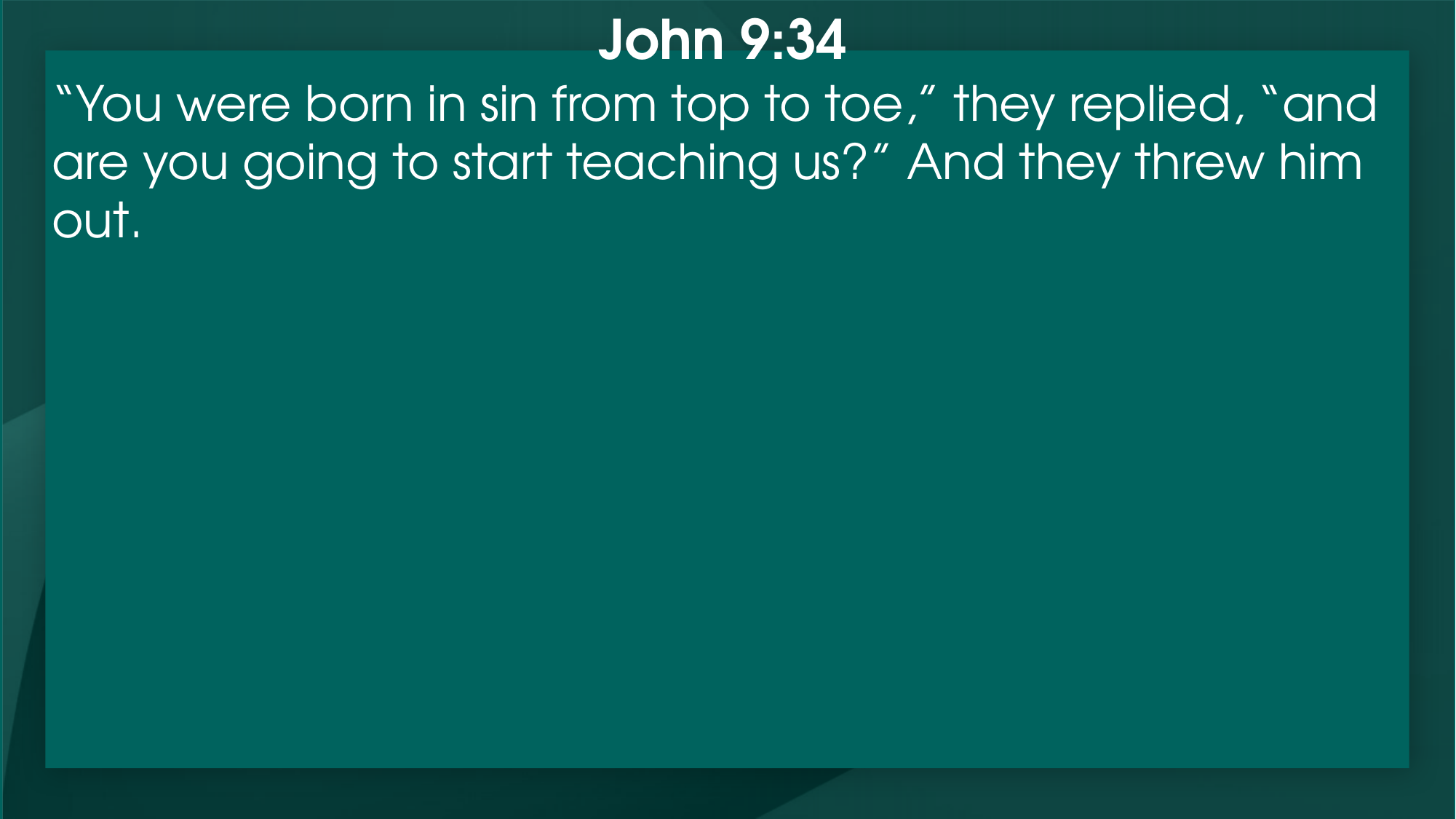

# John 9:34
“You were born in sin from top to toe,” they replied, “and are you going to start teaching us?” And they threw him out.